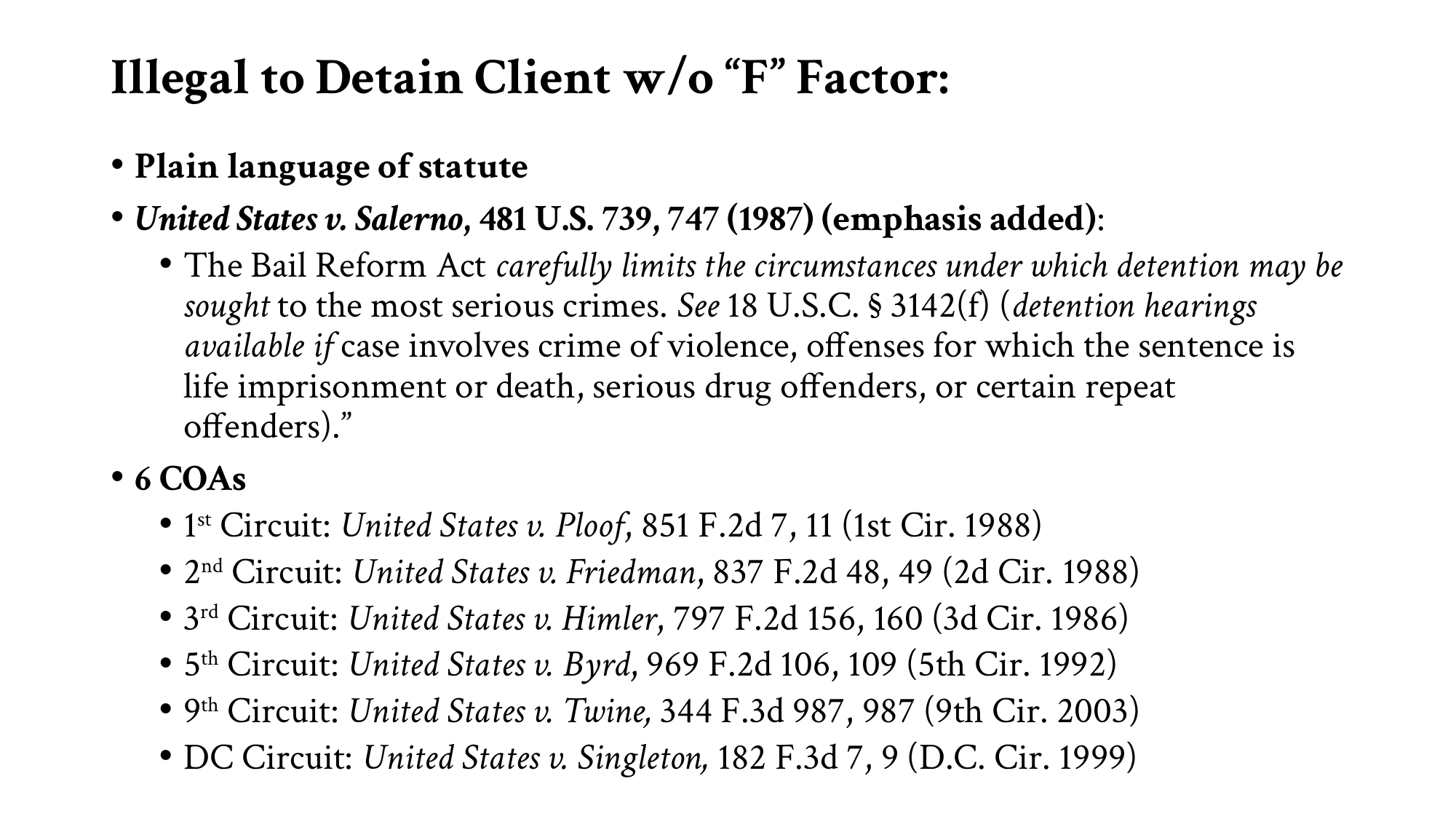

# Illegal to Detain Client w/o “F” Factor:
Plain language of statute
United States v. Salerno, 481 U.S. 739, 747 (1987) (emphasis added):
The Bail Reform Act carefully limits the circumstances under which detention may be sought to the most serious crimes. See 18 U.S.C. § 3142(f) (detention hearings available if case involves crime of violence, offenses for which the sentence is life imprisonment or death, serious drug offenders, or certain repeat offenders).”
6 COAs
1st Circuit: United States v. Ploof, 851 F.2d 7, 11 (1st Cir. 1988)
2nd Circuit: United States v. Friedman, 837 F.2d 48, 49 (2d Cir. 1988)
3rd Circuit: United States v. Himler, 797 F.2d 156, 160 (3d Cir. 1986)
5th Circuit: United States v. Byrd, 969 F.2d 106, 109 (5th Cir. 1992)
9th Circuit: United States v. Twine, 344 F.3d 987, 987 (9th Cir. 2003)
DC Circuit: United States v. Singleton, 182 F.3d 7, 9 (D.C. Cir. 1999)